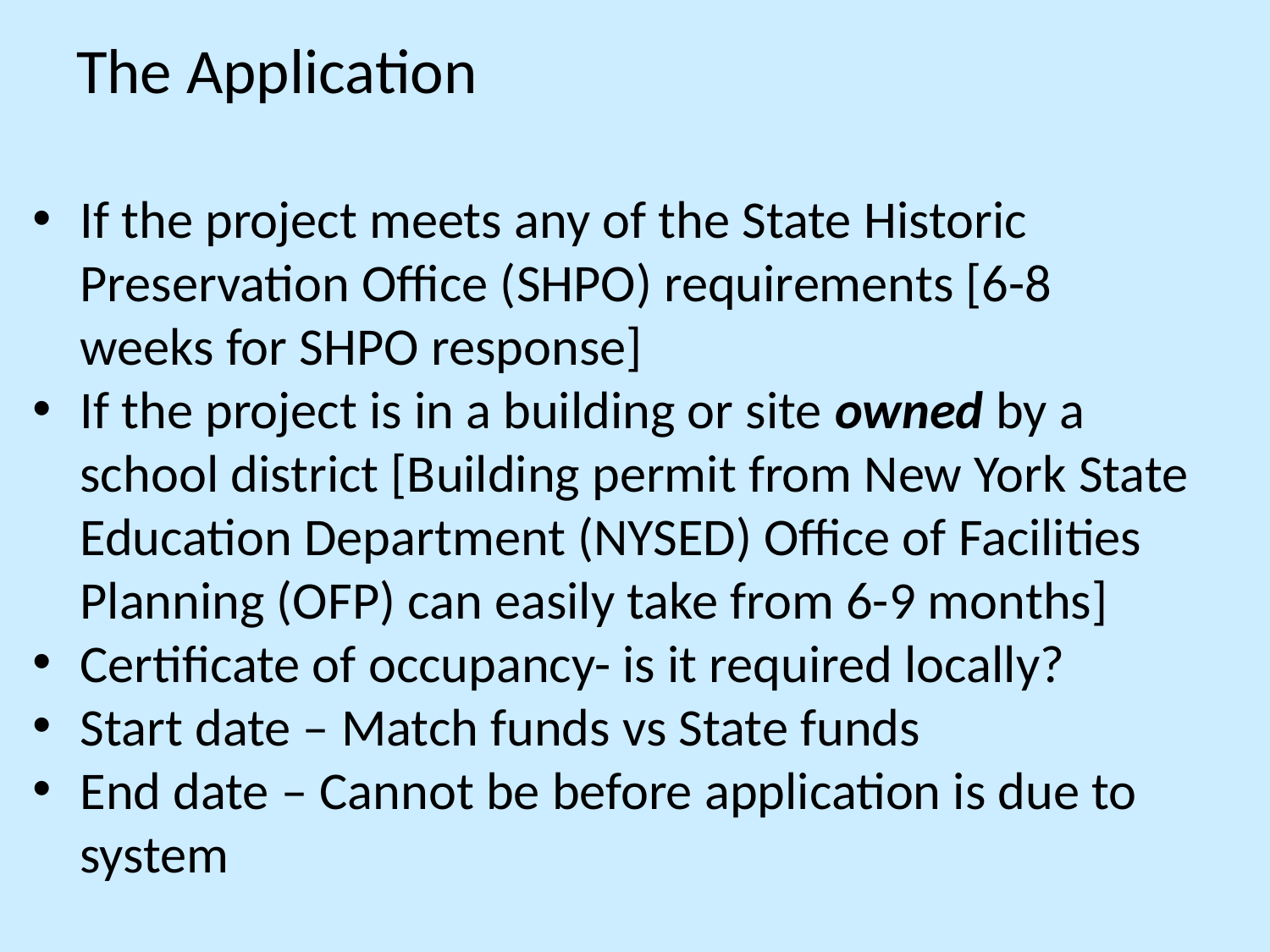

# The Application
If the project meets any of the State Historic Preservation Office (SHPO) requirements [6-8 weeks for SHPO response]
If the project is in a building or site owned by a school district [Building permit from New York State Education Department (NYSED) Office of Facilities Planning (OFP) can easily take from 6-9 months]
Certificate of occupancy- is it required locally?
Start date – Match funds vs State funds
End date – Cannot be before application is due to system